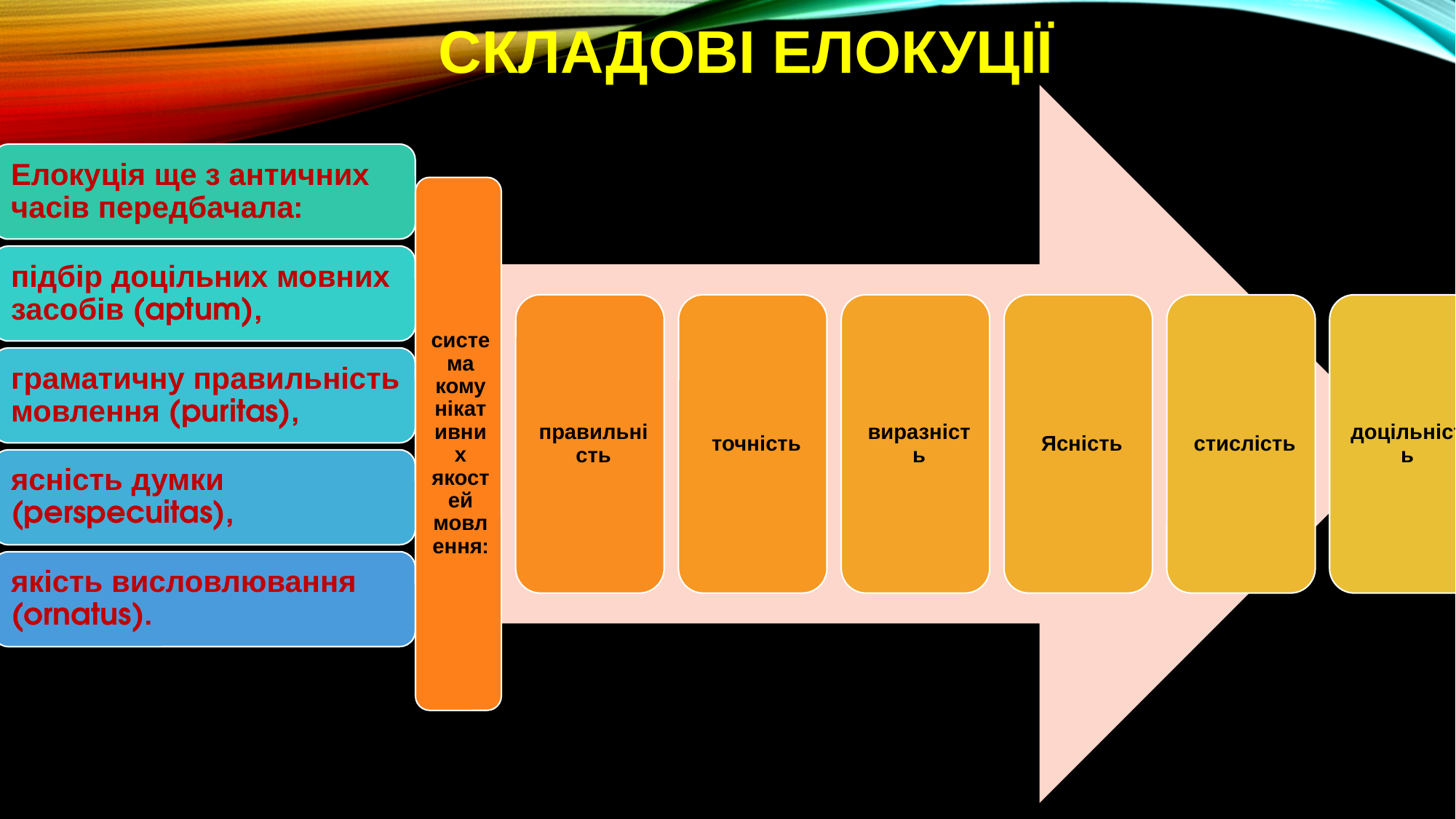

# Складові елокуції
система комунікативних якостей мовлення:
правильність
точність
виразність
Ясність
стислість
доцільність
Елокуція ще з античних часів передбачала:
підбір доцільних мовних засобів (aptum),
граматичну правильність мовлення (puritas),
ясність думки (perspecuitas),
якість висловлювання (ornatus).